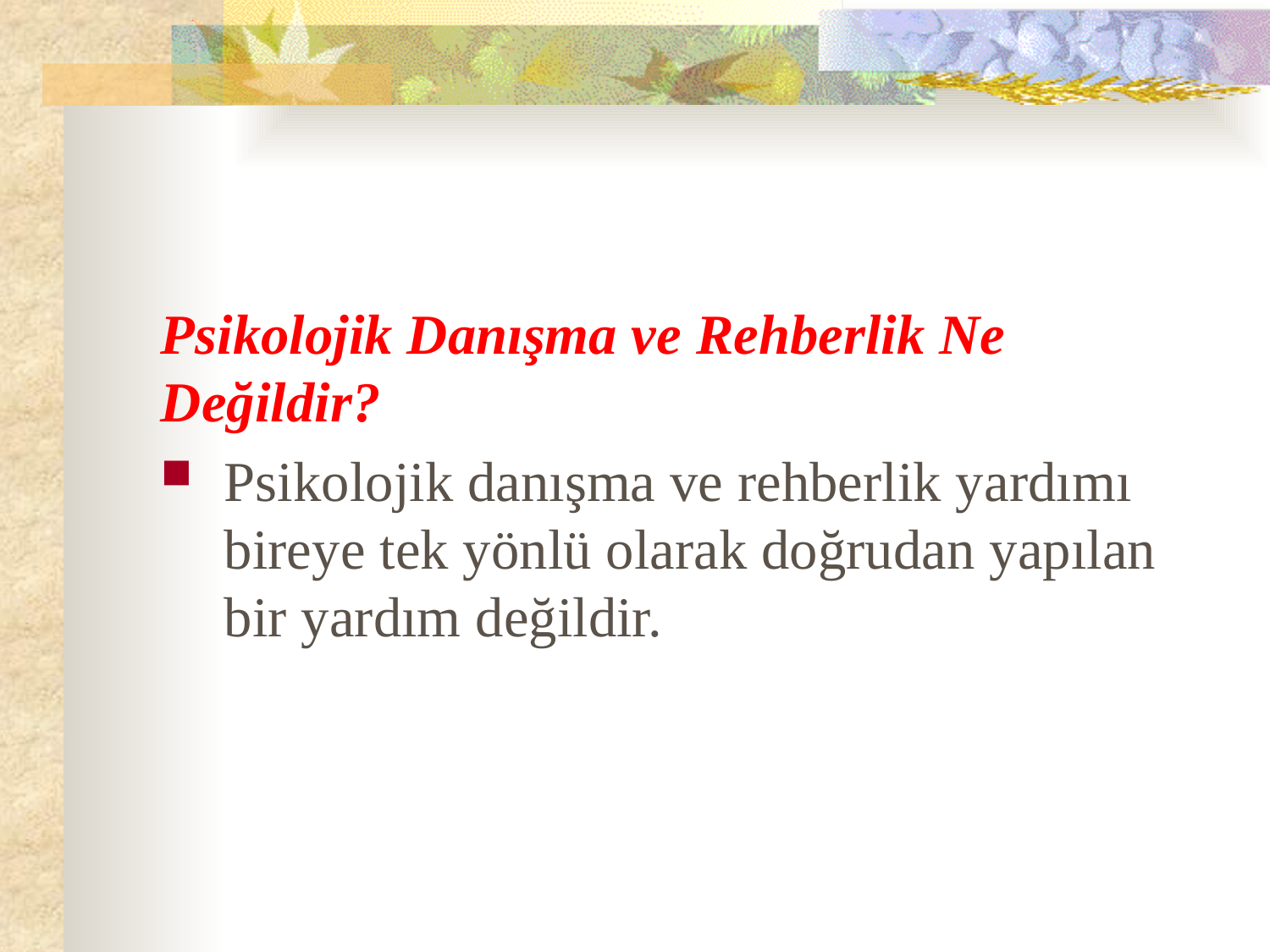

#
Psikolojik Danışma ve Rehberlik Ne Değildir?
Psikolojik danışma ve rehberlik yardımı bireye tek yönlü olarak doğrudan yapılan bir yardım değildir.